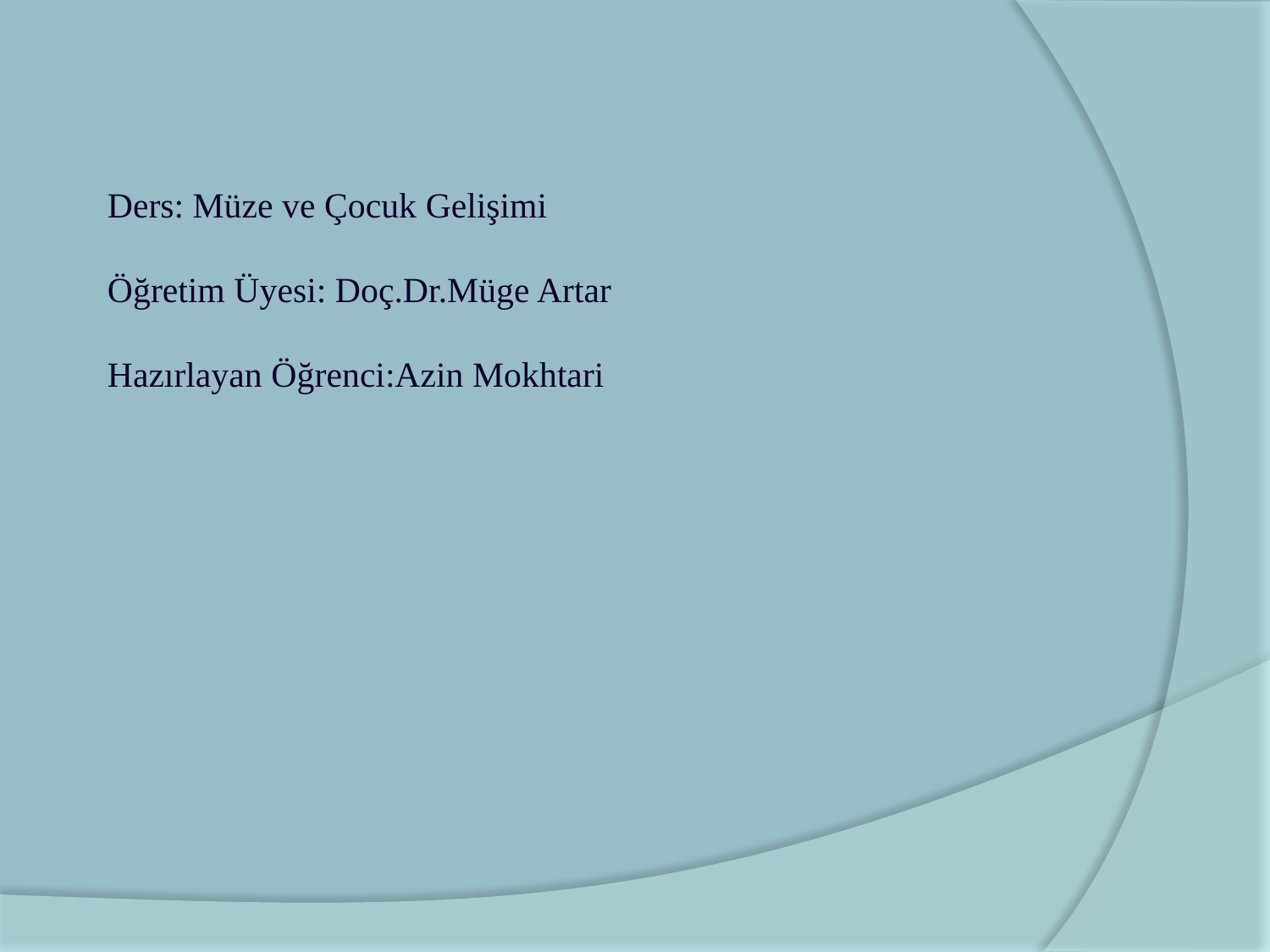

Ders: Müze ve Çocuk Gelişimi

Öğretim Üyesi: Doç.Dr.Müge Artar

Hazırlayan Öğrenci:Azin Mokhtari